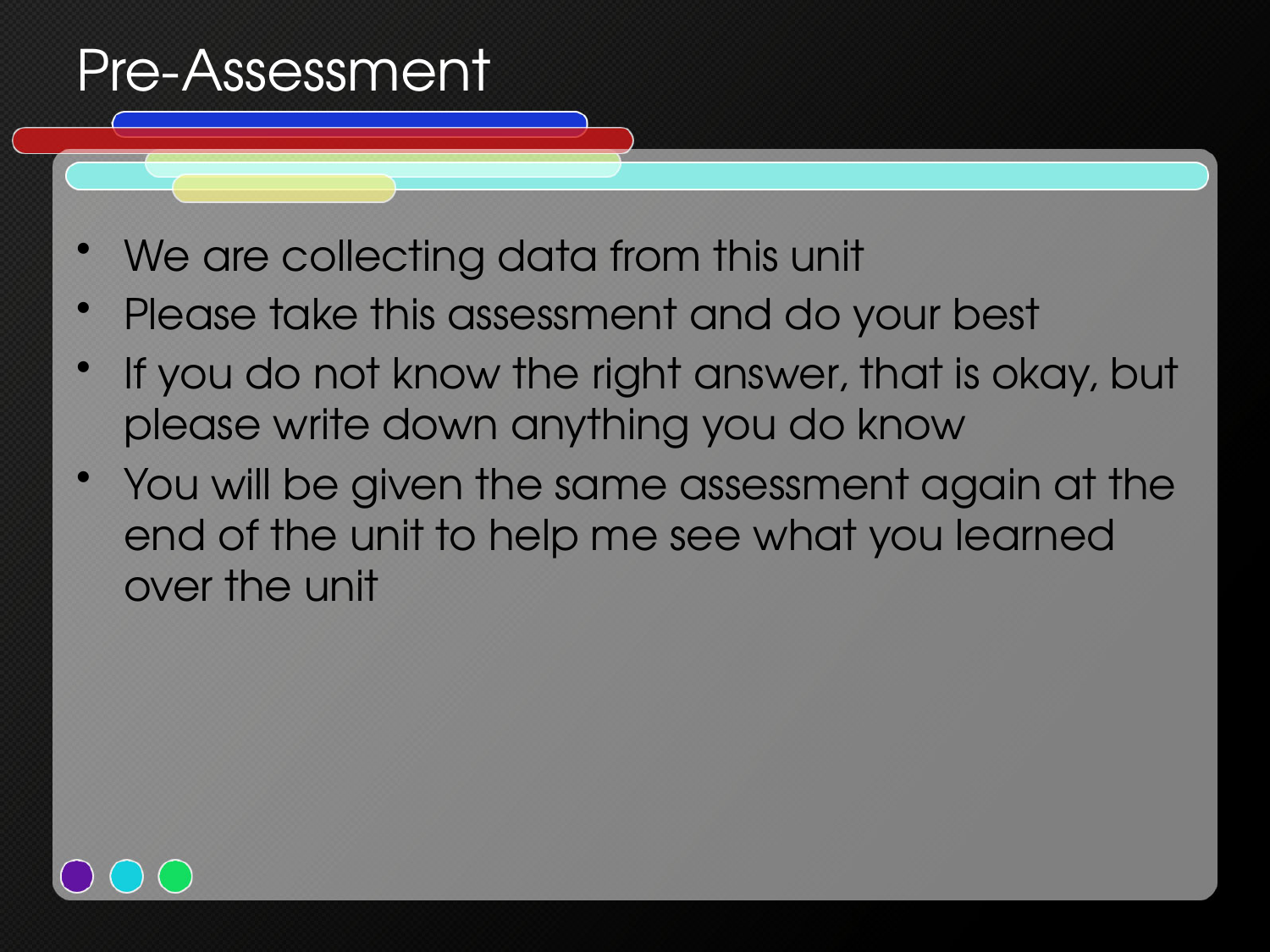

# Pre-Assessment
We are collecting data from this unit
Please take this assessment and do your best
If you do not know the right answer, that is okay, but please write down anything you do know
You will be given the same assessment again at the end of the unit to help me see what you learned over the unit